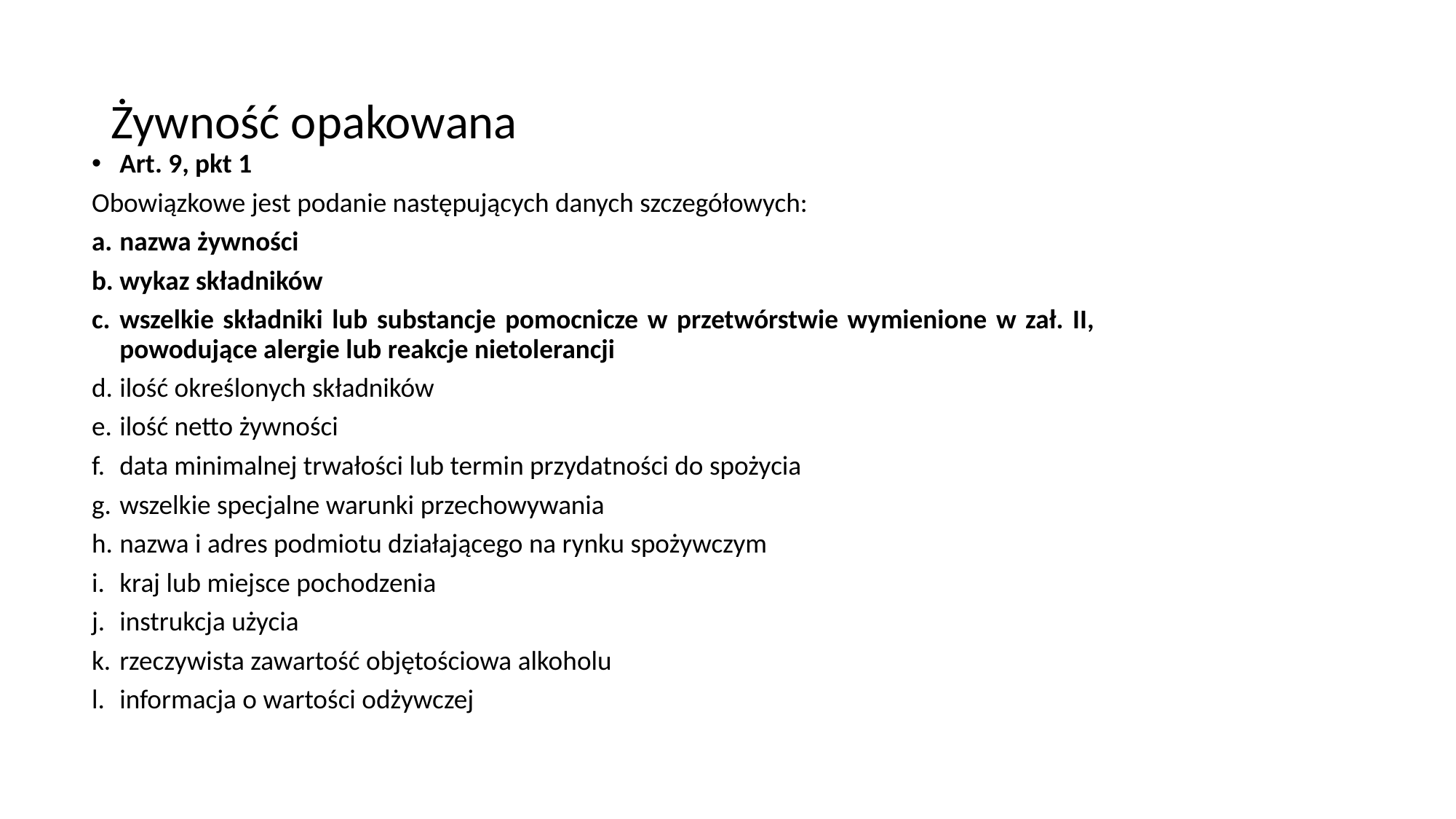

# Żywność opakowana
Art. 9, pkt 1
Obowiązkowe jest podanie następujących danych szczegółowych:
nazwa żywności
wykaz składników
wszelkie składniki lub substancje pomocnicze w przetwórstwie wymienione w zał. II, powodujące alergie lub reakcje nietolerancji
ilość określonych składników
ilość netto żywności
data minimalnej trwałości lub termin przydatności do spożycia
wszelkie specjalne warunki przechowywania
nazwa i adres podmiotu działającego na rynku spożywczym
kraj lub miejsce pochodzenia
instrukcja użycia
rzeczywista zawartość objętościowa alkoholu
informacja o wartości odżywczej